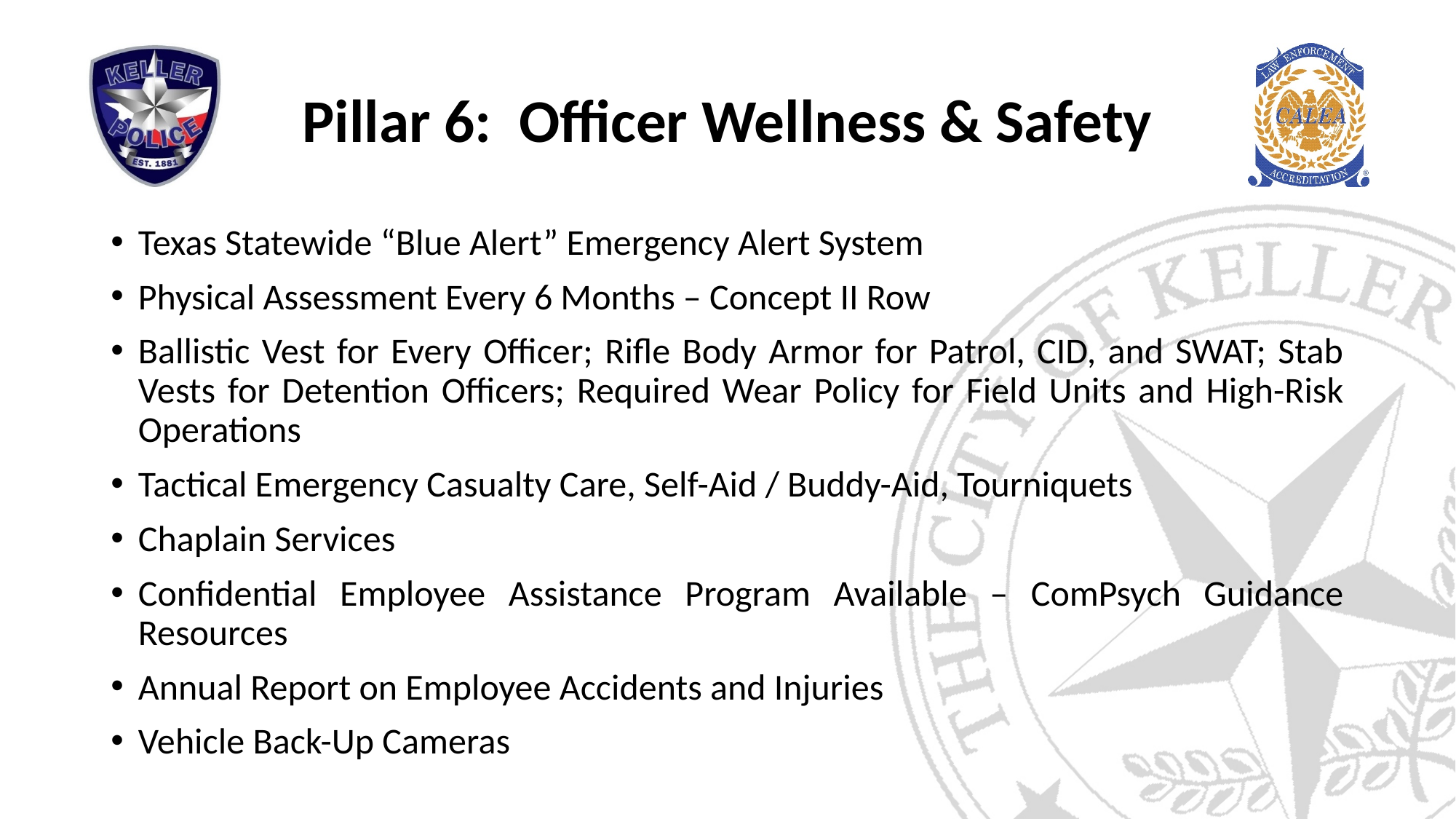

# Pillar 6:  Officer Wellness & Safety
Texas Statewide “Blue Alert” Emergency Alert System
Physical Assessment Every 6 Months – Concept II Row
Ballistic Vest for Every Officer; Rifle Body Armor for Patrol, CID, and SWAT; Stab Vests for Detention Officers; Required Wear Policy for Field Units and High-Risk Operations
Tactical Emergency Casualty Care, Self-Aid / Buddy-Aid, Tourniquets
Chaplain Services
Confidential Employee Assistance Program Available – ComPsych Guidance Resources
Annual Report on Employee Accidents and Injuries
Vehicle Back-Up Cameras